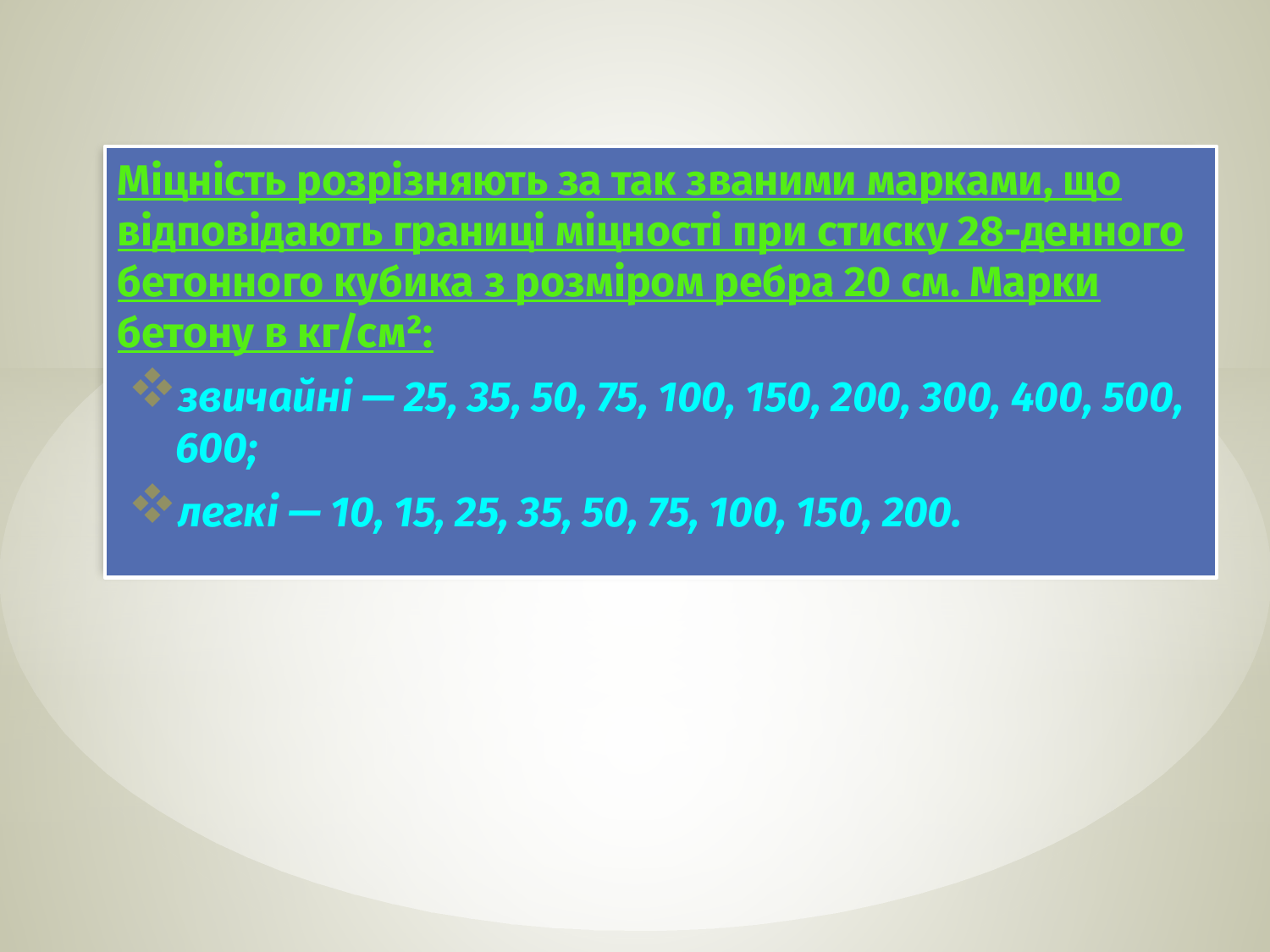

Міцність розрізняють за так званими марками, що відповідають границі міцності при стиску 28-денного бетонного кубика з розміром ребра 20 см. Марки бетону в кг/см²:
звичайні — 25, 35, 50, 75, 100, 150, 200, 300, 400, 500, 600;
легкі — 10, 15, 25, 35, 50, 75, 100, 150, 200.